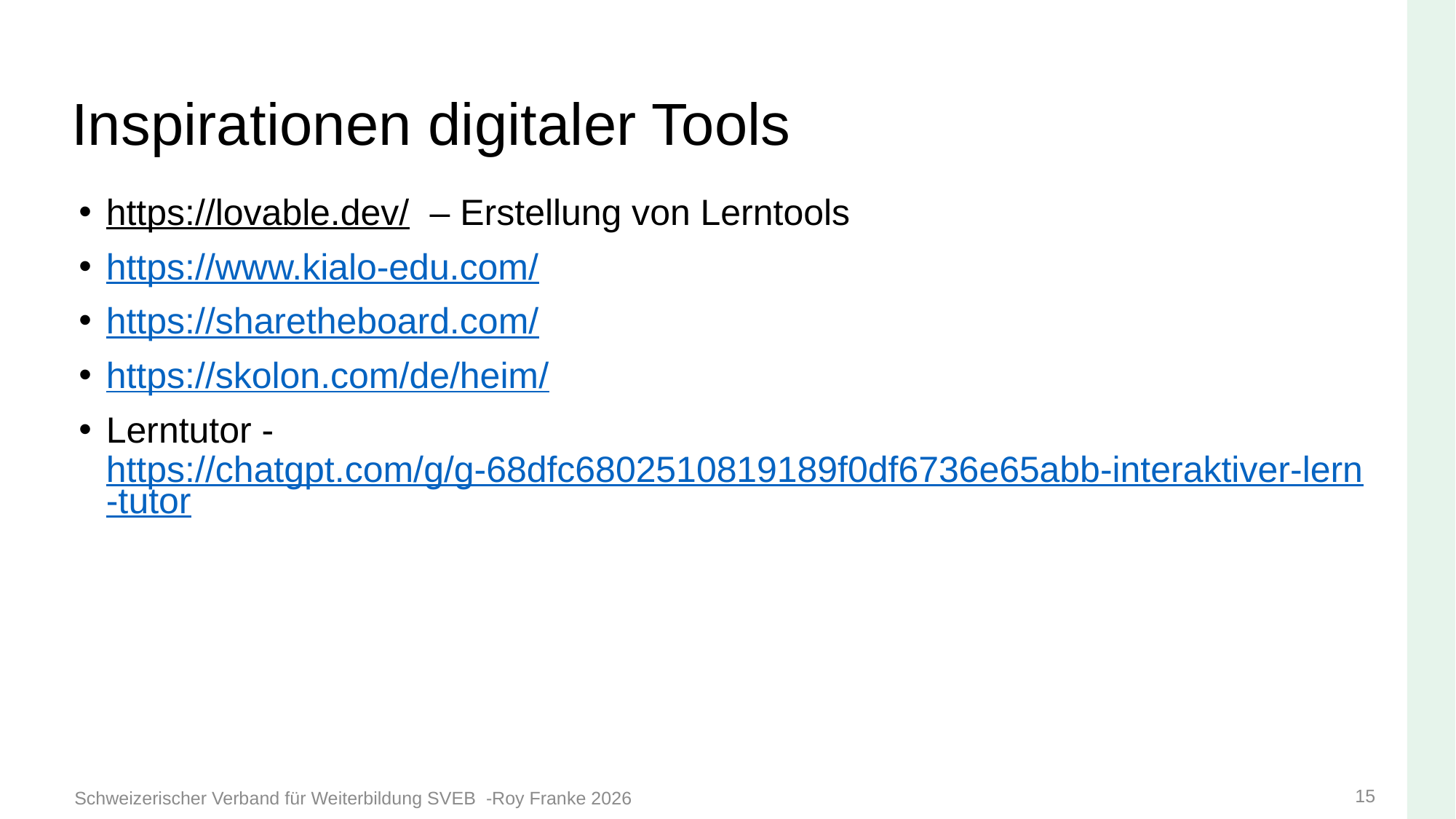

# Inspirationen digitaler Tools
https://lovable.dev/  – Erstellung von Lerntools
https://www.kialo-edu.com/
https://sharetheboard.com/
https://skolon.com/de/heim/
Lerntutor - https://chatgpt.com/g/g-68dfc6802510819189f0df6736e65abb-interaktiver-lern-tutor

15
Schweizerischer Verband für Weiterbildung SVEB  -Roy Franke 2026